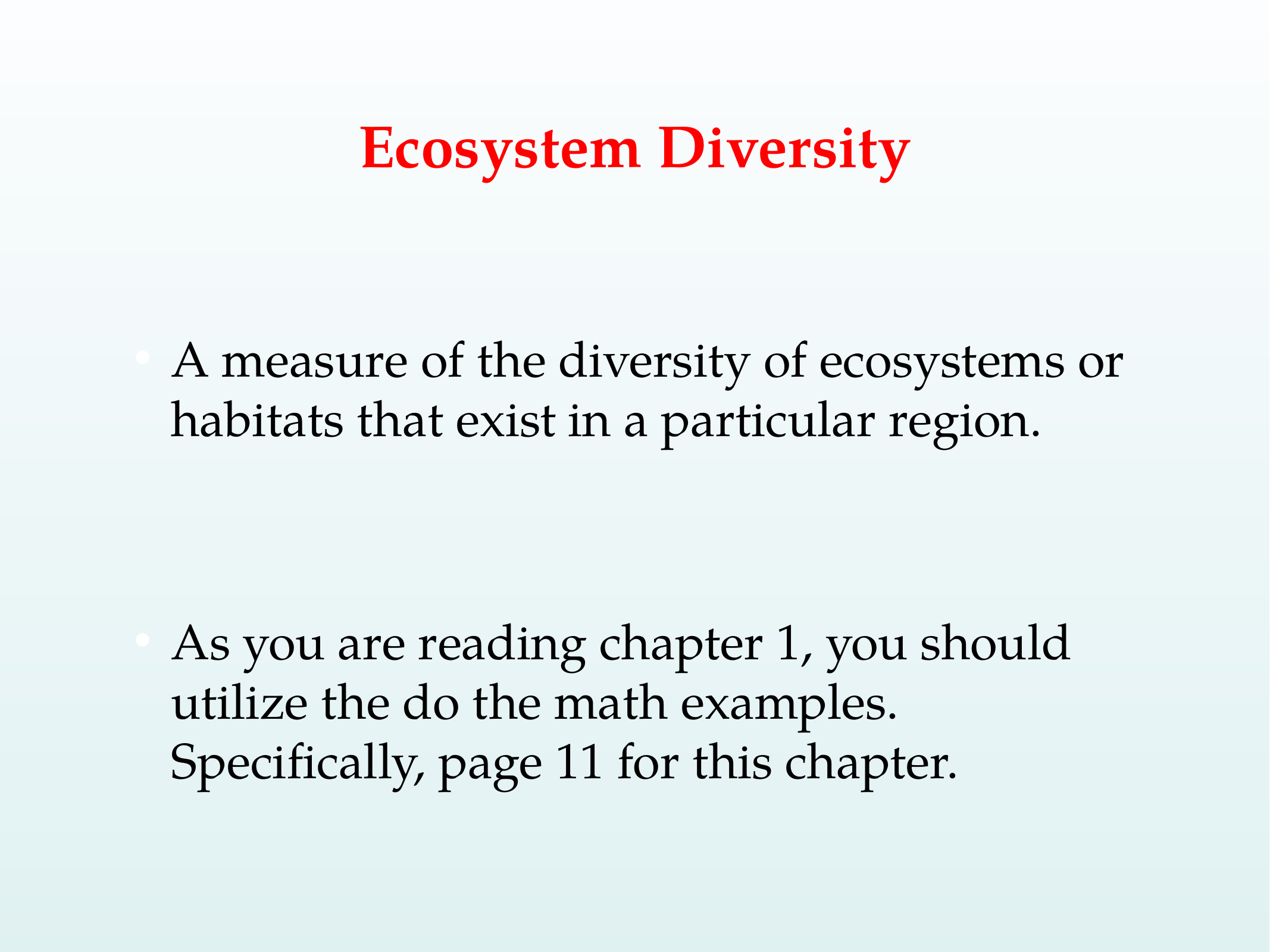

# Ecosystem Diversity
A measure of the diversity of ecosystems or habitats that exist in a particular region.

As you are reading chapter 1, you should utilize the do the math examples. Specifically, page 11 for this chapter.